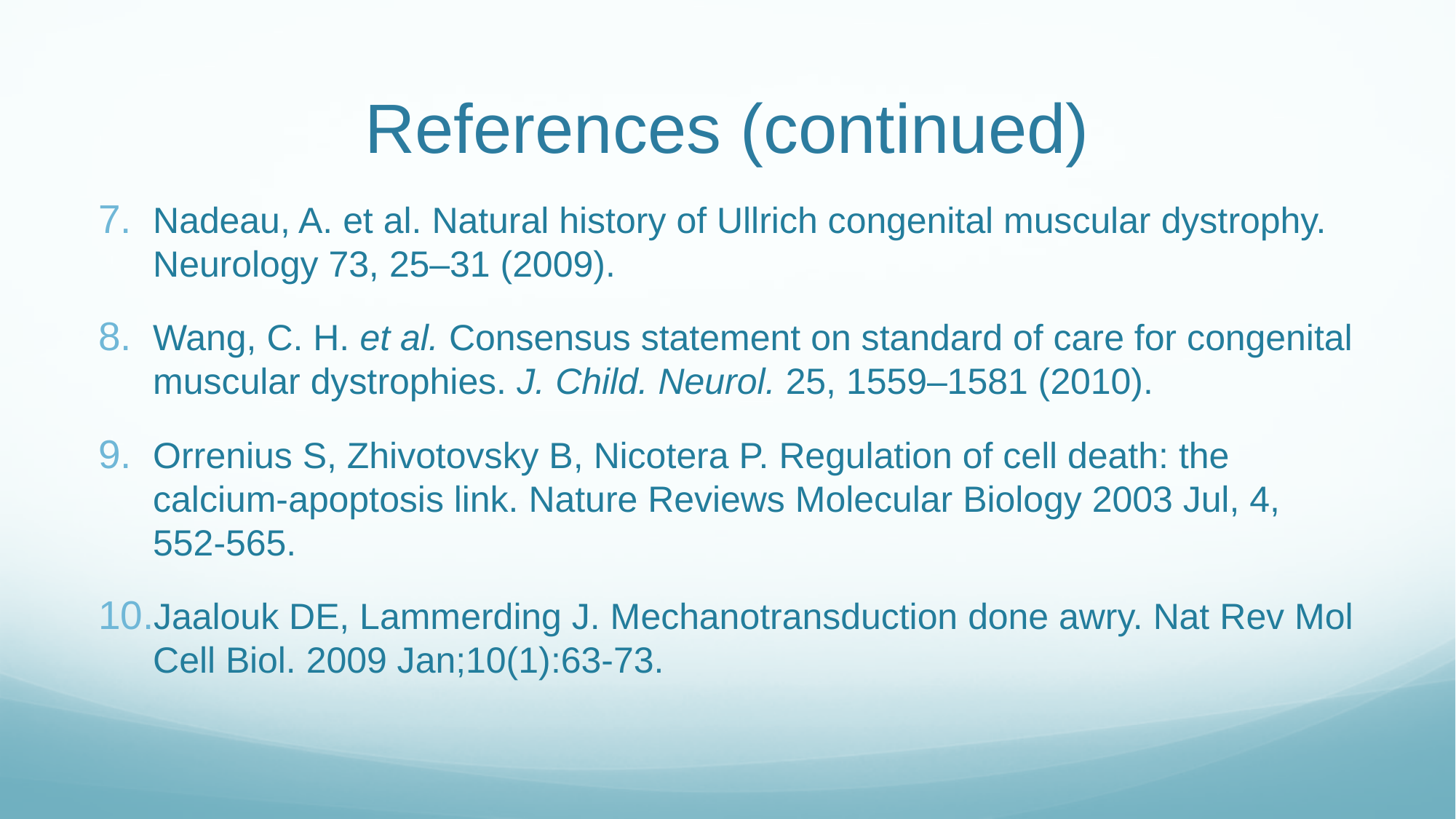

# References (continued)
Nadeau, A. et al. Natural history of Ullrich congenital muscular dystrophy. Neurology 73, 25–31 (2009).
Wang, C. H. et al. Consensus statement on standard of care for congenital muscular dystrophies. J. Child. Neurol. 25, 1559–1581 (2010).
Orrenius S, Zhivotovsky B, Nicotera P. Regulation of cell death: the calcium-apoptosis link. Nature Reviews Molecular Biology 2003 Jul, 4, 552-565.
Jaalouk DE, Lammerding J. Mechanotransduction done awry. Nat Rev Mol Cell Biol. 2009 Jan;10(1):63-73.